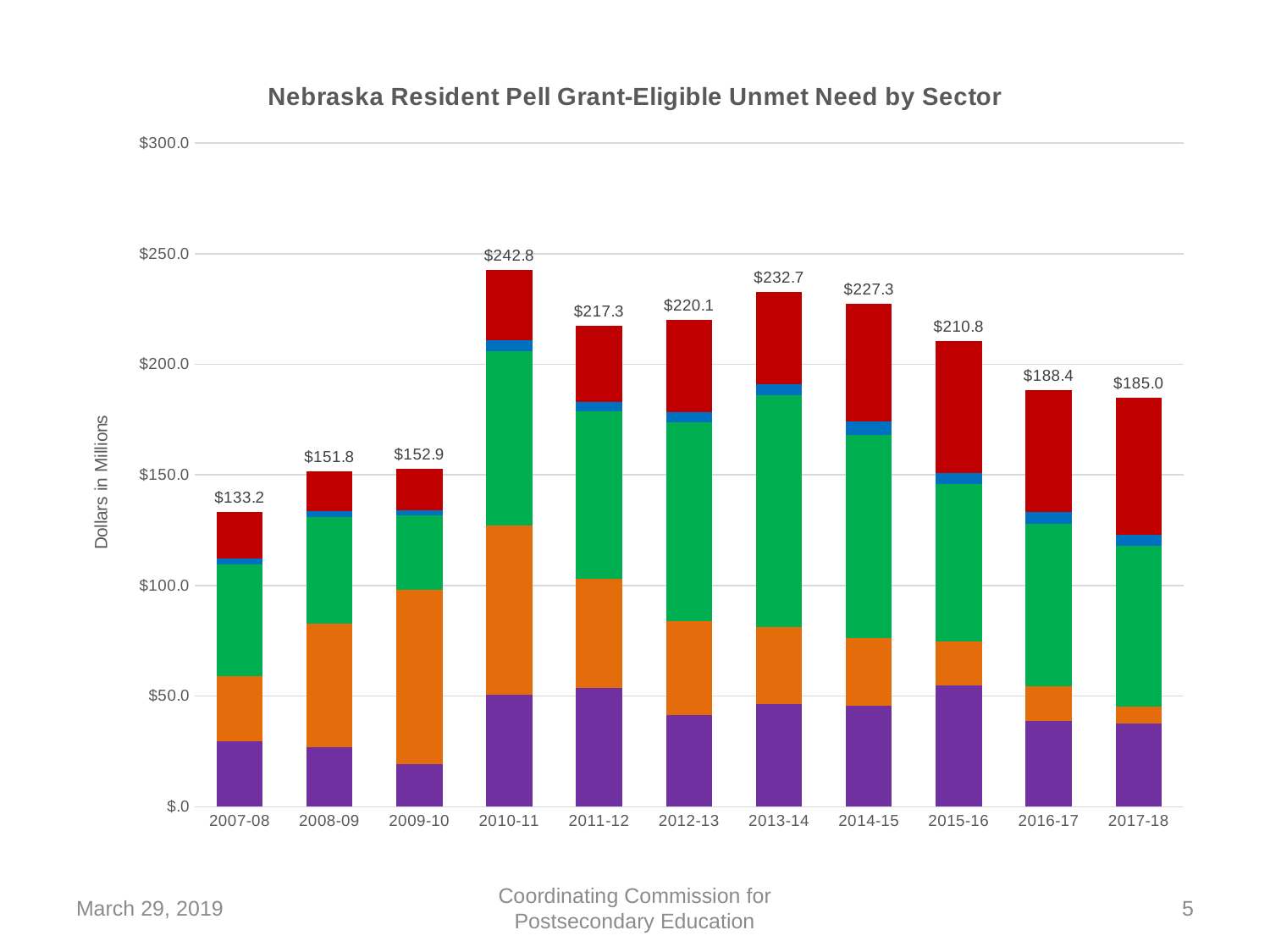

### Chart: Nebraska Resident Pell Grant-Eligible Unmet Need by Sector

| Category | Independent | Private Career | Community Colleges | State Colleges | Univ. of NE | Total |
|---|---|---|---|---|---|---|
| 2007-08 | 29500000.0 | 29600000.0 | 50400000.0 | 2800000.0 | 20900000.0 | 133200000.0 |
| 2008-09 | 27100000.0 | 55500000.0 | 48400000.0 | 2600000.0 | 18200000.0 | 151800000.0 |
| 2009-10 | 19300000.0 | 78600000.0 | 34000000.0 | 2300000.0 | 18700000.0 | 152900000.0 |
| 2010-11 | 50600000.0 | 76600000.0 | 78700000.0 | 5100000.0 | 31800000.0 | 242800000.0 |
| 2011-12 | 53500000.0 | 49600000.0 | 75800000.0 | 4300000.0 | 34100000.0 | 217300000.0 |
| 2012-13 | 41400000.0 | 42600000.0 | 89900000.0 | 4400000.0 | 41800000.0 | 220100000.0 |
| 2013-14 | 46400000.0 | 34800000.0 | 104900000.0 | 4900000.0 | 41700000.0 | 232700000.0 |
| 2014-15 | 45784509.2 | 30469069.23 | 91956948.46 | 6102017.75 | 53011661.4 | 227324206.03999996 |
| 2015-16 | 54866349.33 | 19964051.47 | 71242482.66 | 4888518.05 | 59796180.769999996 | 210757582.27999997 |
| 2016-17 | 38628307.51 | 15778058.77 | 73344841.84 | 5344981.0 | 55336514.900000006 | 188432704.02 |
| 2017-18 | 37797648.0 | 7391682.579999999 | 72609750.0 | 5090856.0 | 62113018.89 | 185002955.47 |
March 29, 2019
Coordinating Commission for Postsecondary Education
5